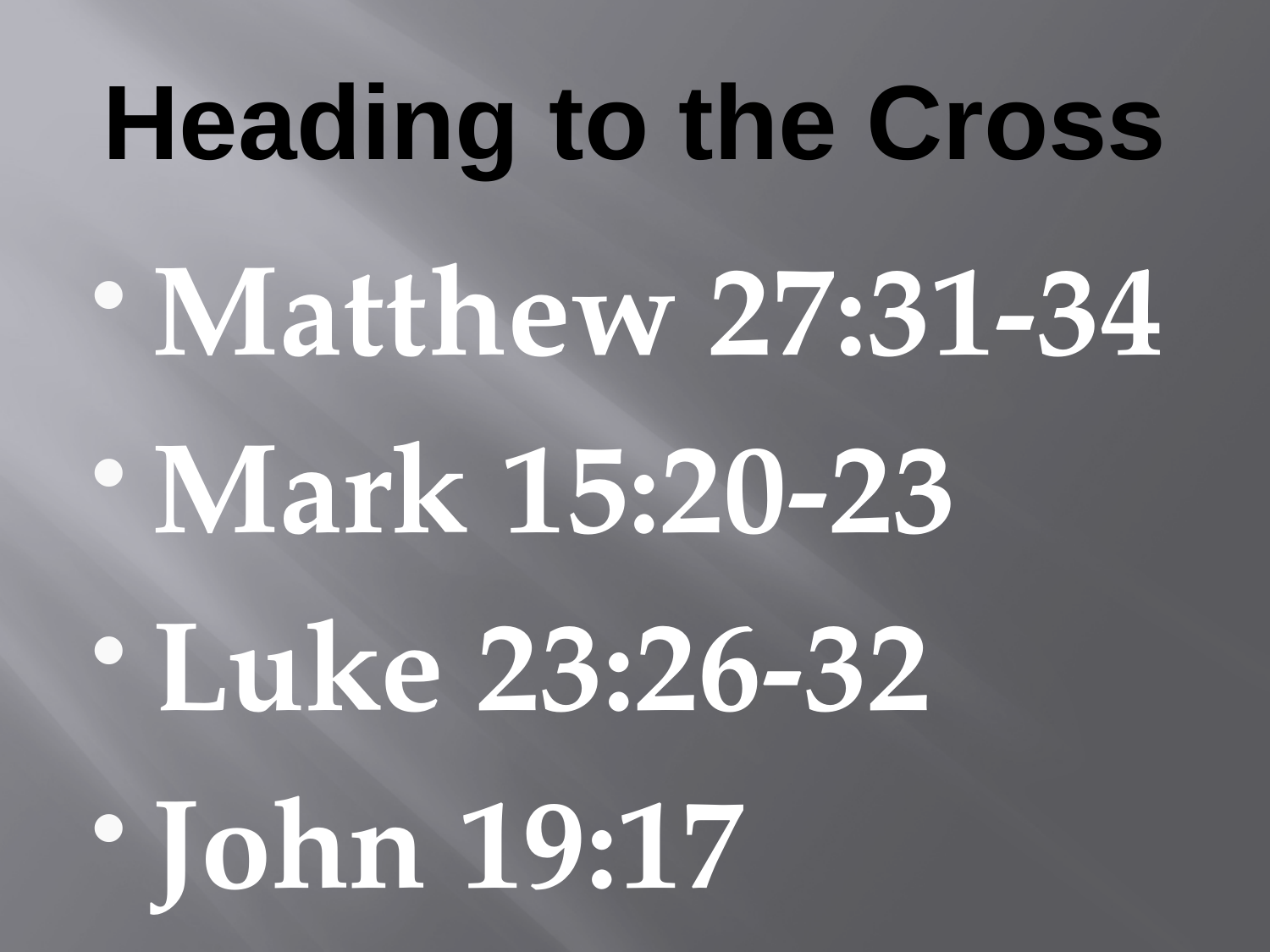

# Heading to the Cross
Matthew 27:31-34
Mark 15:20-23
Luke 23:26-32
John 19:17